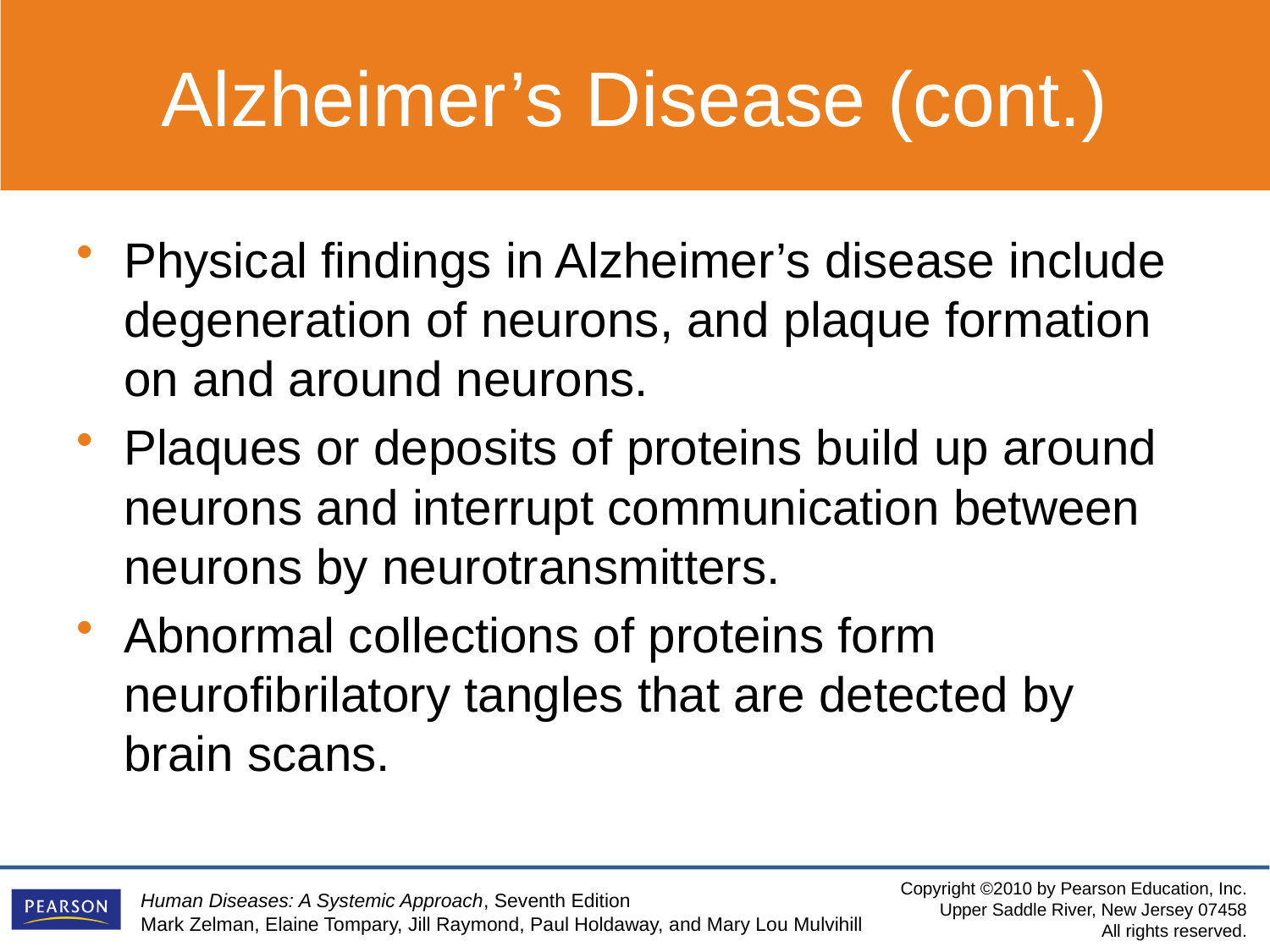

Alzheimer’s Disease (cont.)
Physical findings in Alzheimer’s disease include degeneration of neurons, and plaque formation on and around neurons.
Plaques or deposits of proteins build up around neurons and interrupt communication between neurons by neurotransmitters.
Abnormal collections of proteins form neurofibrilatory tangles that are detected by brain scans.